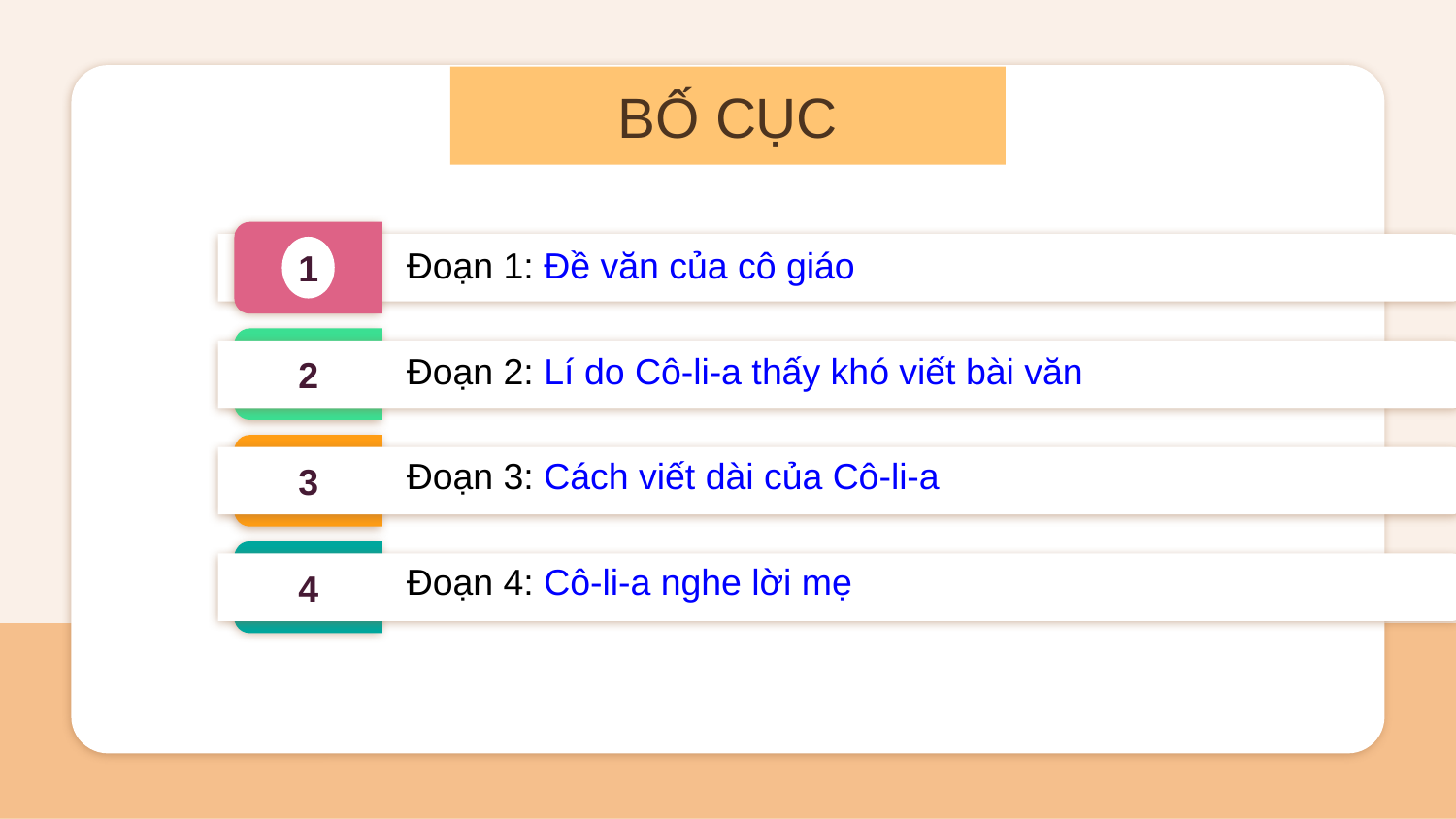

BỐ CỤC

1
2
3
4

Đoạn 1: Đề văn của cô giáo
Đoạn 2: Lí do Cô-li-a thấy khó viết bài văn
Đoạn 3: Cách viết dài của Cô-li-a
Đoạn 4: Cô-li-a nghe lời mẹ